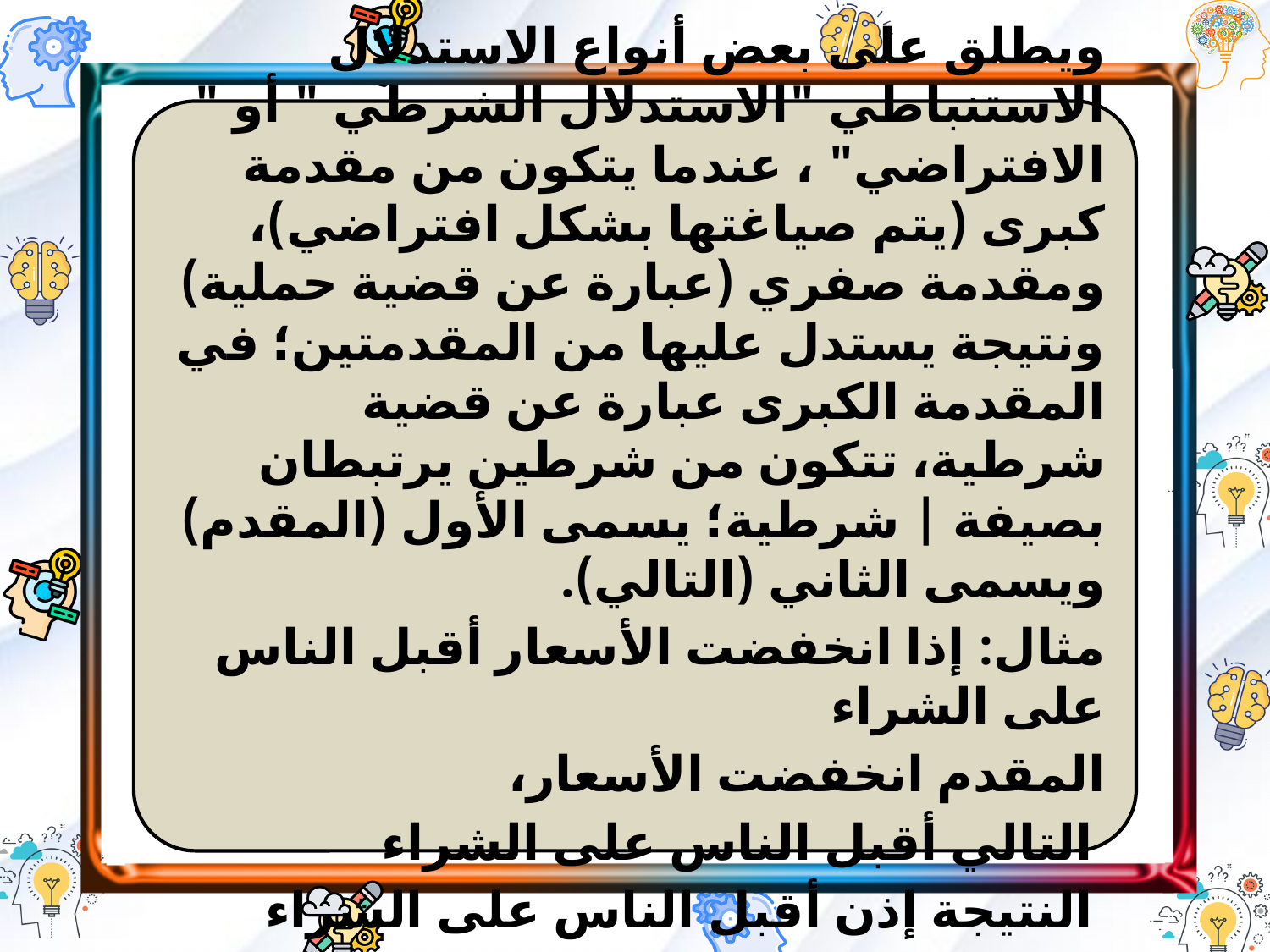

ويطلق على بعض أنواع الاستدلال الاستنباطي "الاستدلال الشرطي " أو " الافتراضي" ، عندما يتكون من مقدمة كبرى (يتم صياغتها بشكل افتراضي)، ومقدمة صفري (عبارة عن قضية حملية) ونتيجة يستدل عليها من المقدمتين؛ في المقدمة الكبرى عبارة عن قضية شرطية، تتكون من شرطين يرتبطان بصيفة | شرطية؛ يسمى الأول (المقدم) ويسمى الثاني (التالي).
مثال: إذا انخفضت الأسعار أقبل الناس على الشراء
المقدم انخفضت الأسعار،
 التالي أقبل الناس على الشراء
 النتيجة إذن أقبل الناس على الشراء